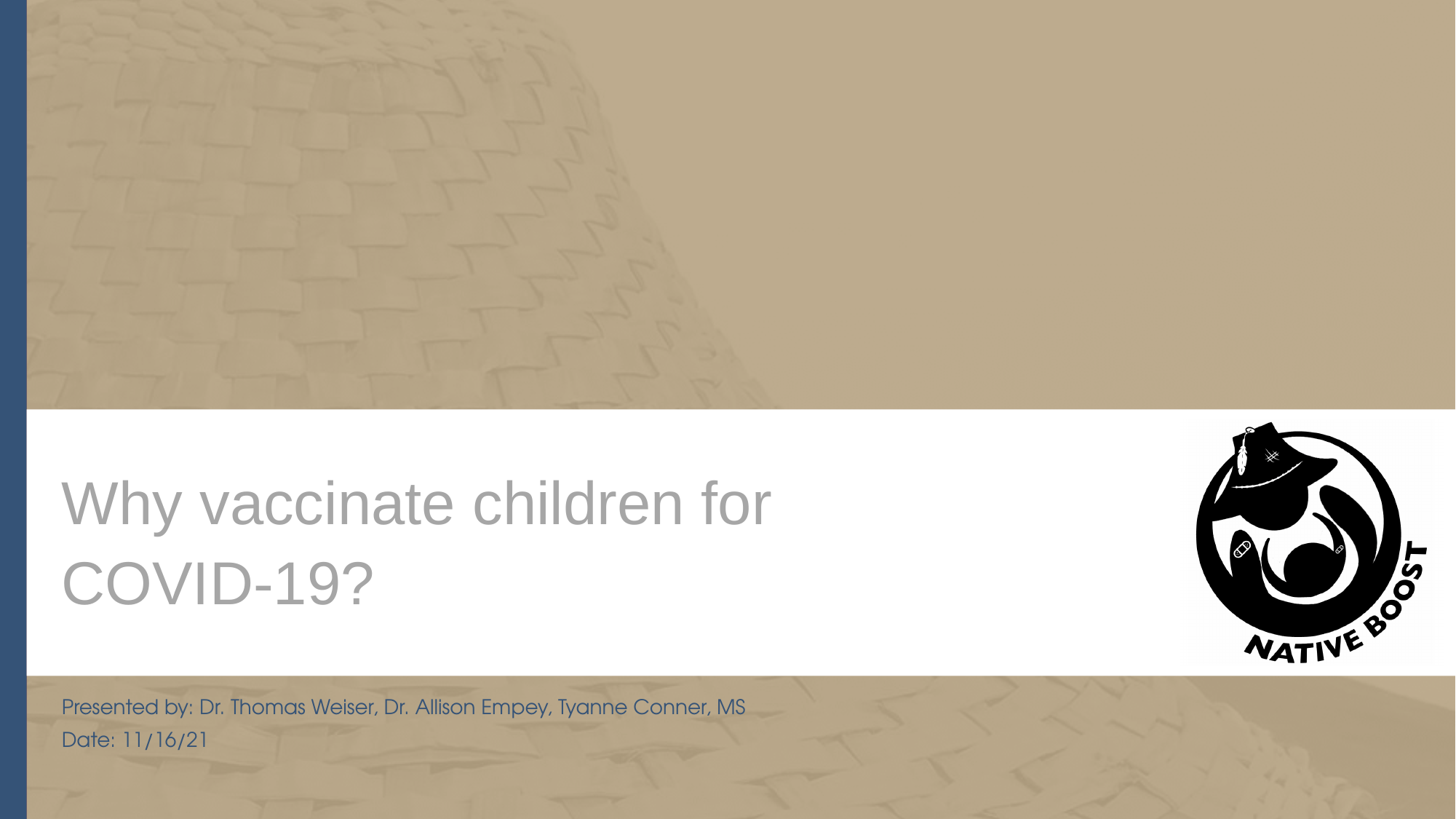

# Why vaccinate children for COVID-19?
Presented by: Dr. Thomas Weiser, Dr. Allison Empey, Tyanne Conner, MS
Date: 11/16/21